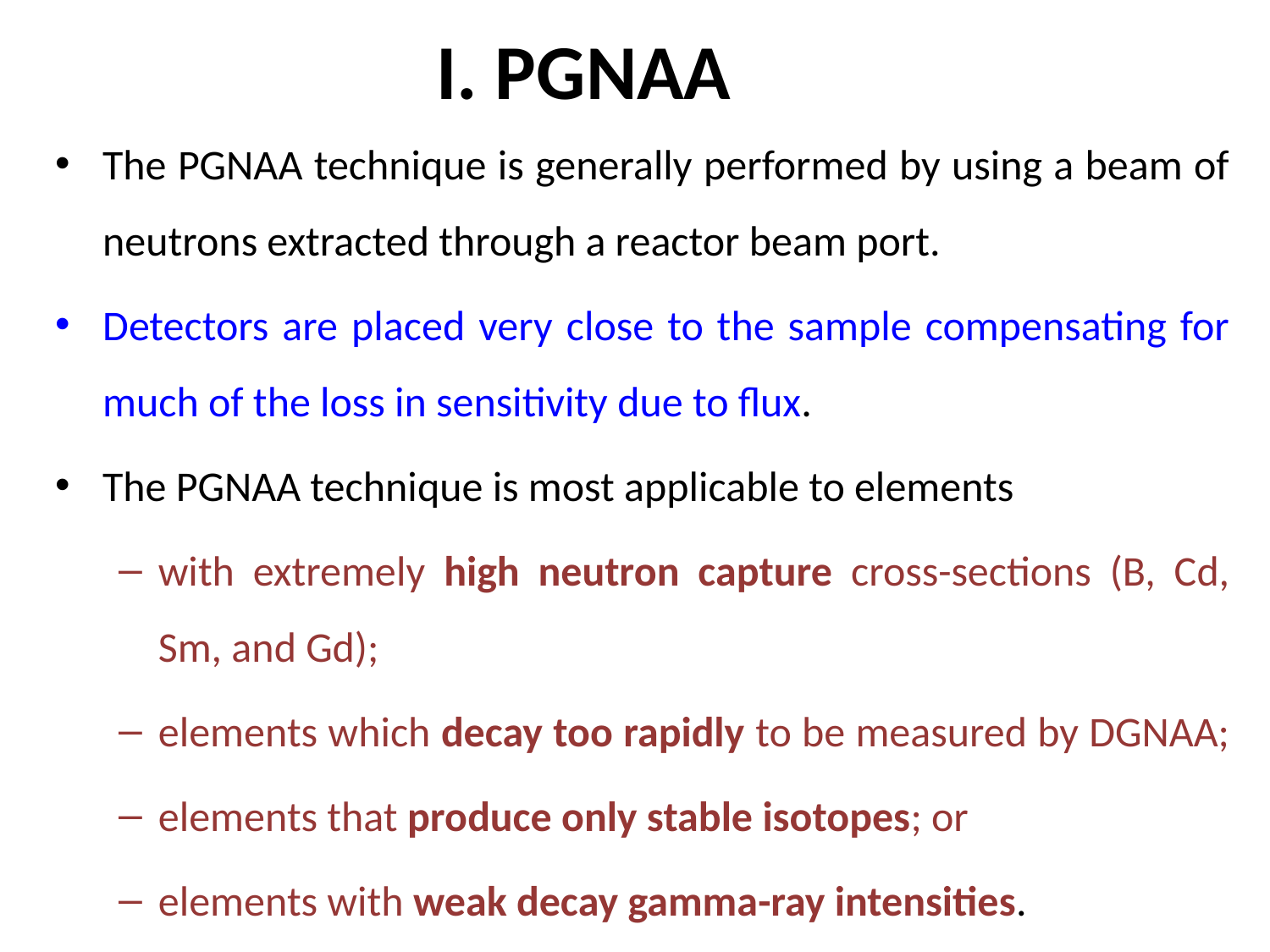

# I. PGNAA
The PGNAA technique is generally performed by using a beam of neutrons extracted through a reactor beam port.
Detectors are placed very close to the sample compensating for much of the loss in sensitivity due to flux.
The PGNAA technique is most applicable to elements
with extremely high neutron capture cross-sections (B, Cd, Sm, and Gd);
elements which decay too rapidly to be measured by DGNAA;
elements that produce only stable isotopes; or
elements with weak decay gamma-ray intensities.